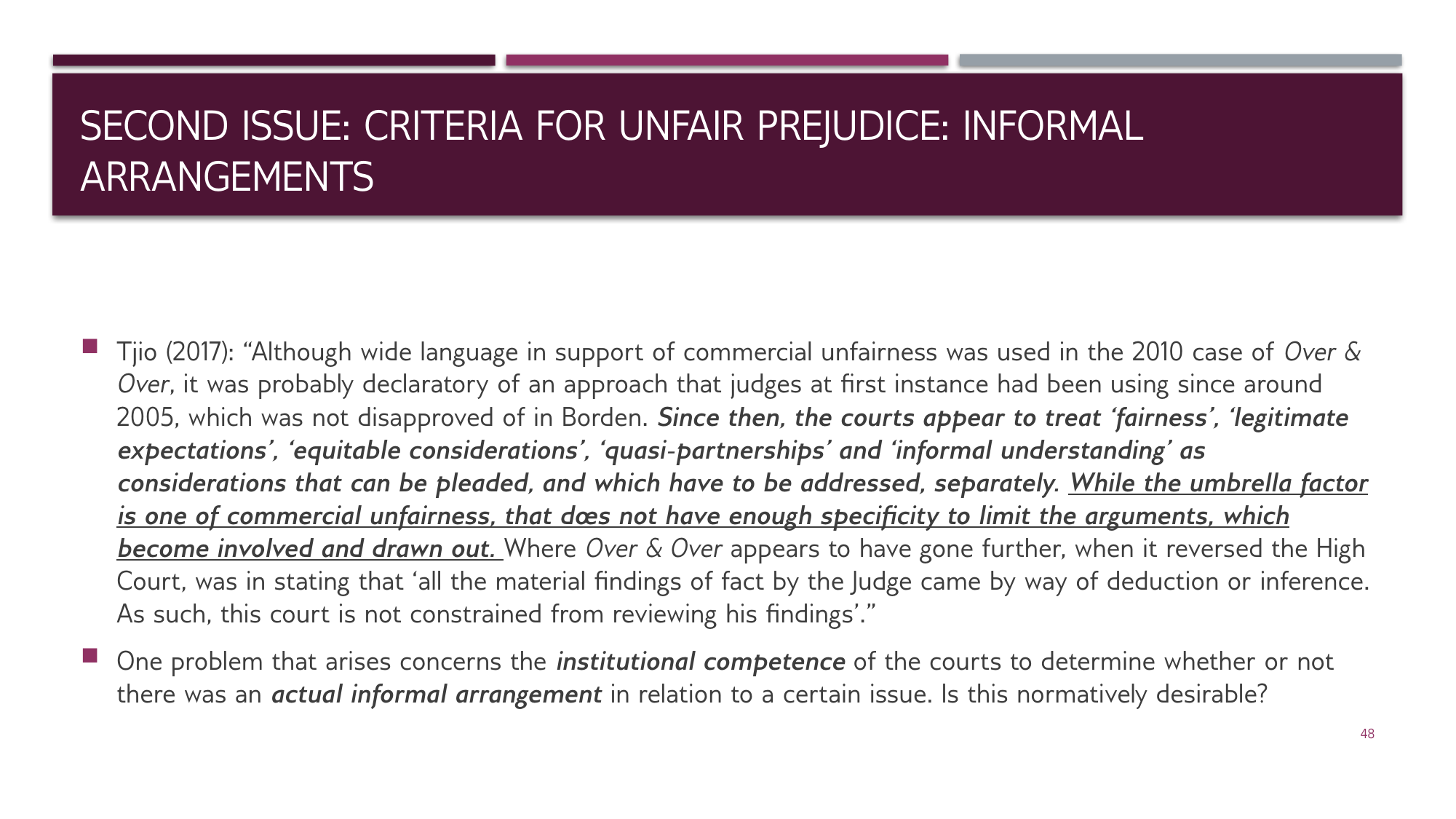

# SECOND ISSUE: Criteria for unfair PREJUDICE: INFORMAL ARRANGEMENTS
Tjio (2017): “Although wide language in support of commercial unfairness was used in the 2010 case of Over & Over, it was probably declaratory of an approach that judges at first instance had been using since around 2005, which was not disapproved of in Borden. Since then, the courts appear to treat ‘fairness’, ‘legitimate expectations’, ‘equitable considerations’, ‘quasi-partnerships’ and ‘informal understanding’ as considerations that can be pleaded, and which have to be addressed, separately. While the umbrella factor is one of commercial unfairness, that does not have enough specificity to limit the arguments, which become involved and drawn out. Where Over & Over appears to have gone further, when it reversed the High Court, was in stating that ‘all the material findings of fact by the Judge came by way of deduction or inference. As such, this court is not constrained from reviewing his findings’.”
One problem that arises concerns the institutional competence of the courts to determine whether or not there was an actual informal arrangement in relation to a certain issue. Is this normatively desirable?
48